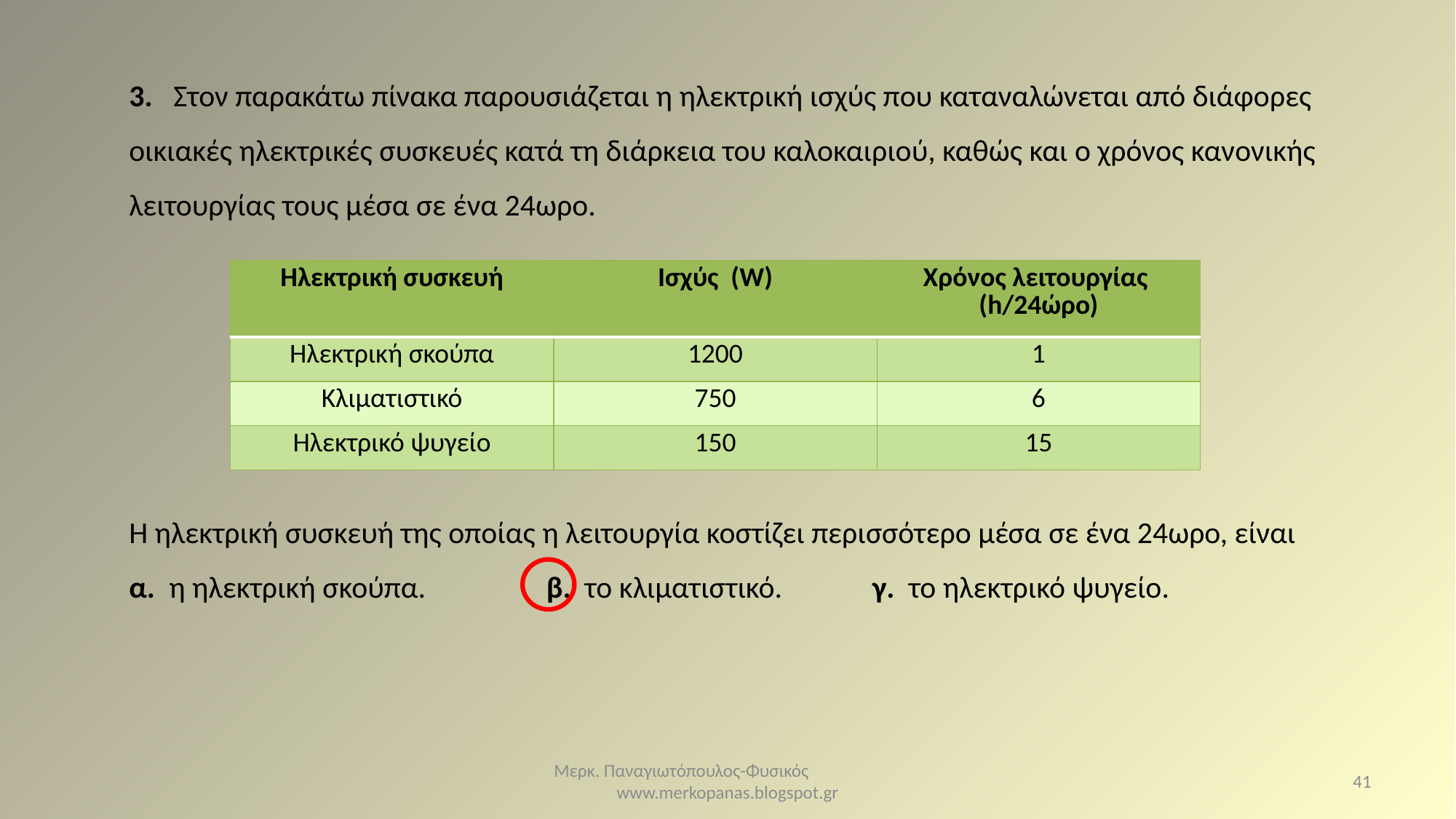

3.   Στον παρακάτω πίνακα παρουσιάζεται η ηλεκτρική ισχύς που καταναλώνεται από διάφορες οικιακές ηλεκτρικές συσκευές κατά τη διάρκεια του καλοκαιριού, καθώς και ο χρόνος κανονικής λειτουργίας τους μέσα σε ένα 24ωρο.

Η ηλεκτρική συσκευή της οποίας η λειτουργία κοστίζει περισσότερο μέσα σε ένα 24ωρο, είναι
α.  η ηλεκτρική σκούπα. 	             β.  το κλιματιστικό.             γ.  το ηλεκτρικό ψυγείο.
| Ηλεκτρική συσκευή | Ισχύς (W) | Χρόνος λειτουργίας (h/24ώρο) |
| --- | --- | --- |
| Ηλεκτρική σκούπα | 1200 | 1 |
| Κλιματιστικό | 750 | 6 |
| Ηλεκτρικό ψυγείο | 150 | 15 |

Μερκ. Παναγιωτόπουλος-Φυσικός                       www.merkopanas.blogspot.gr
41